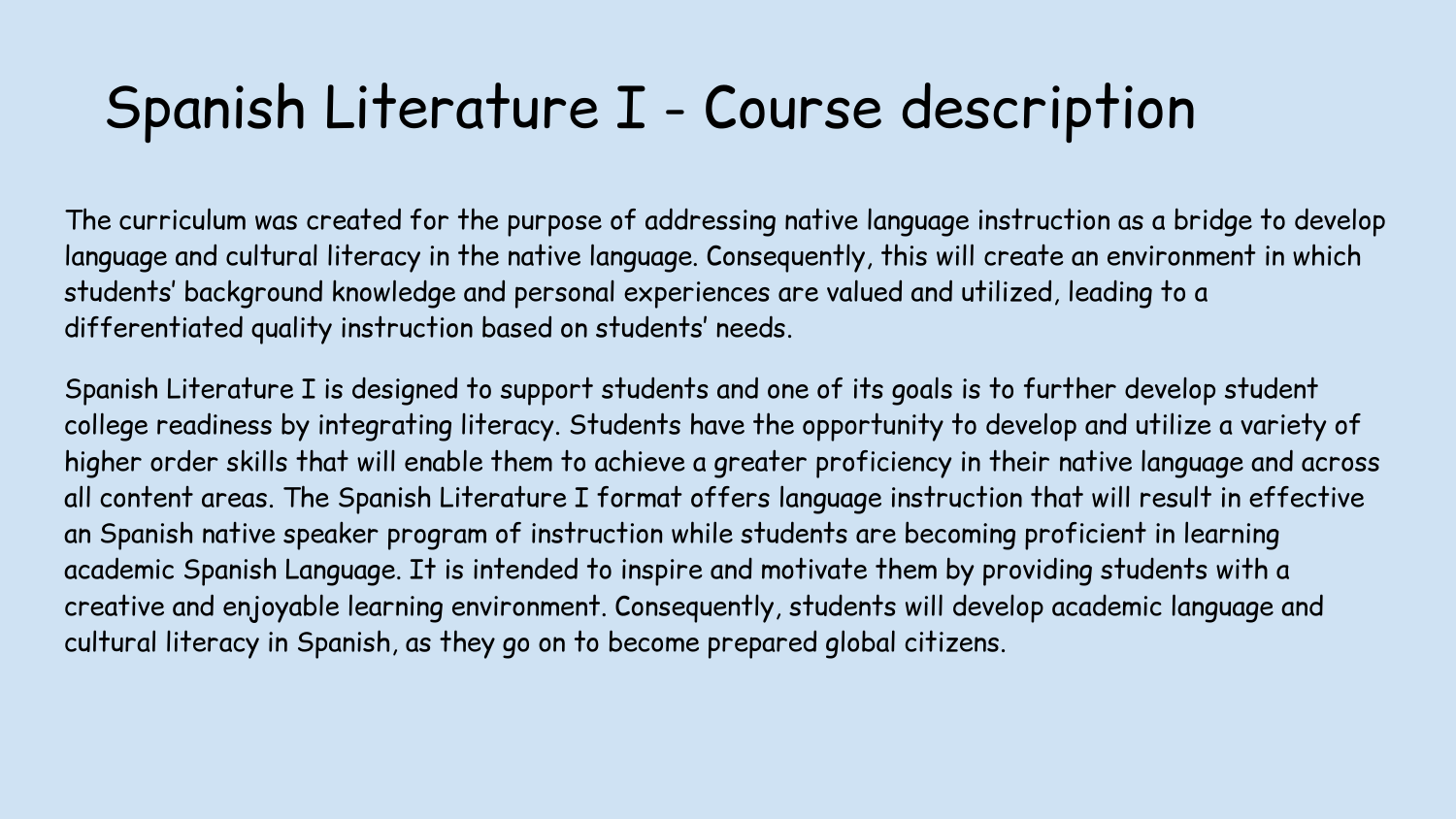

# Spanish Literature I - Course description
The curriculum was created for the purpose of addressing native language instruction as a bridge to develop language and cultural literacy in the native language. Consequently, this will create an environment in which students’ background knowledge and personal experiences are valued and utilized, leading to a differentiated quality instruction based on students’ needs.
Spanish Literature I is designed to support students and one of its goals is to further develop student college readiness by integrating literacy. Students have the opportunity to develop and utilize a variety of higher order skills that will enable them to achieve a greater proficiency in their native language and across all content areas. The Spanish Literature I format offers language instruction that will result in effective an Spanish native speaker program of instruction while students are becoming proficient in learning academic Spanish Language. It is intended to inspire and motivate them by providing students with a creative and enjoyable learning environment. Consequently, students will develop academic language and cultural literacy in Spanish, as they go on to become prepared global citizens.